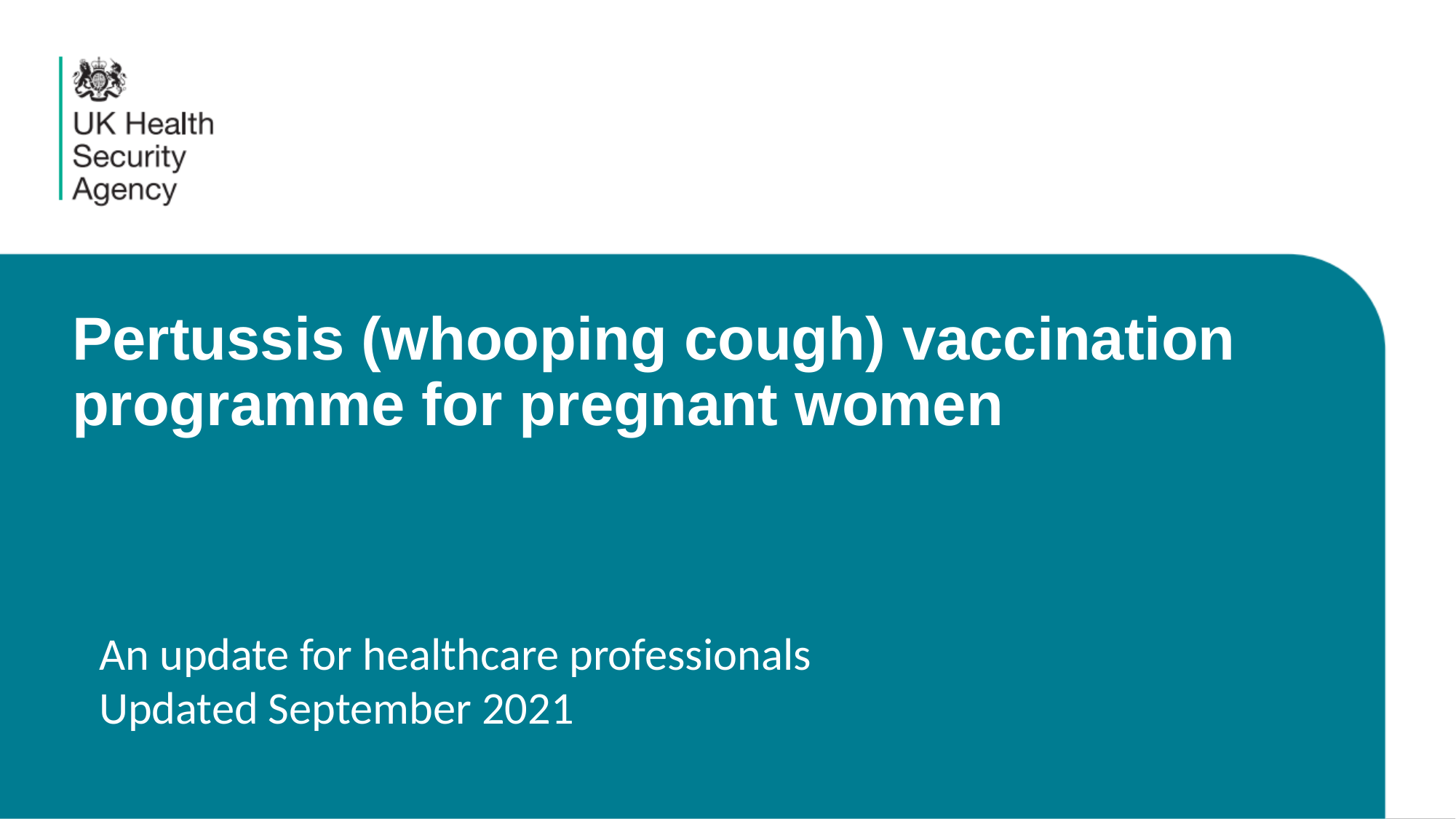

# Pertussis (whooping cough) vaccination programme for pregnant women
An update for healthcare professionals
Updated September 2021